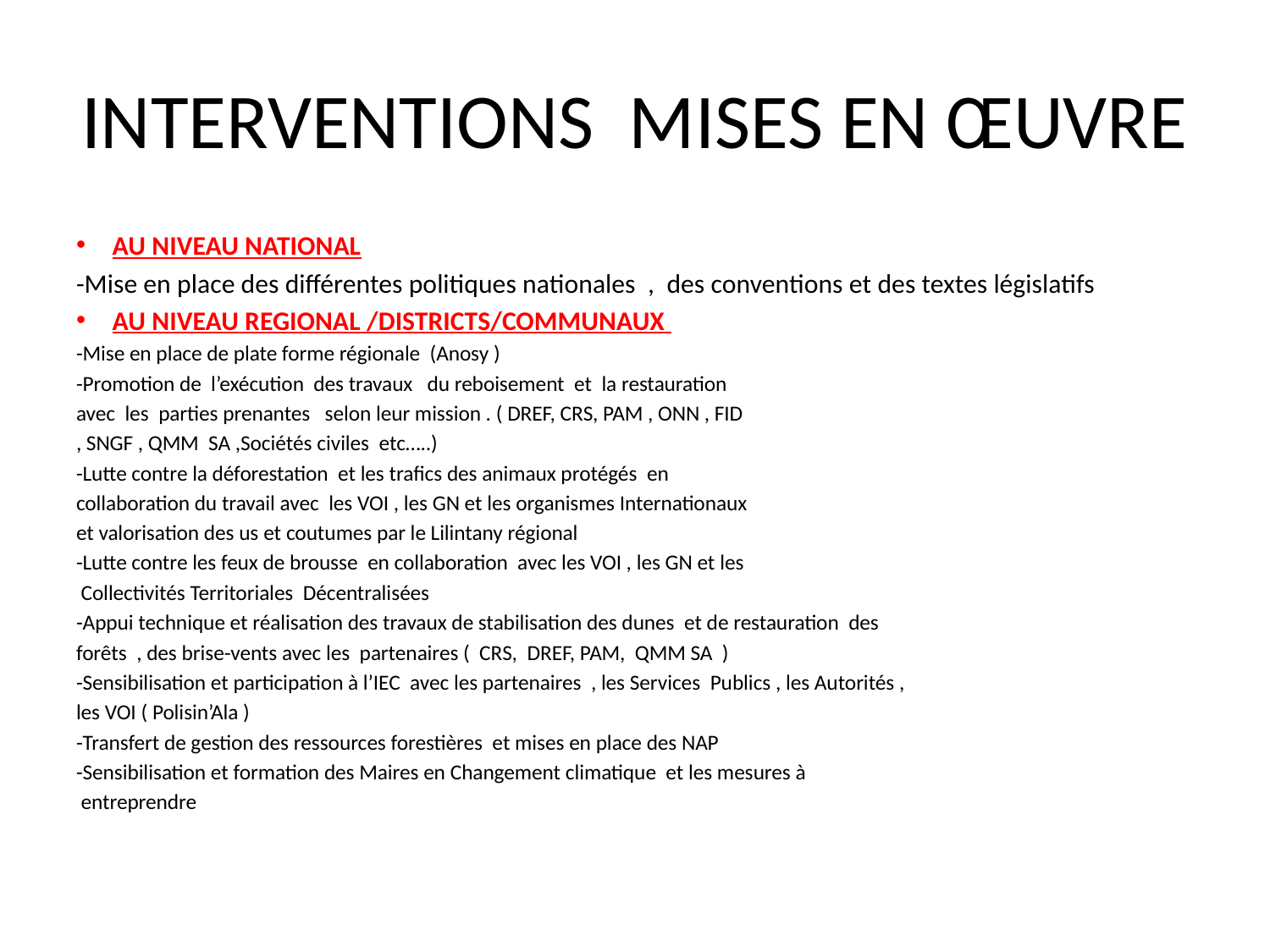

# INTERVENTIONS  MISES EN ŒUVRE
AU NIVEAU NATIONAL
-Mise en place des différentes politiques nationales  ,  des conventions et des textes législatifs
AU NIVEAU REGIONAL /DISTRICTS/COMMUNAUX
-Mise en place de plate forme régionale  (Anosy )
-Promotion de  l’exécution  des travaux   du reboisement  et  la restauration
avec  les  parties prenantes   selon leur mission . ( DREF, CRS, PAM , ONN , FID
, SNGF , QMM  SA ,Sociétés civiles  etc…..)
-Lutte contre la déforestation  et les trafics des animaux protégés  en
collaboration du travail avec  les VOI , les GN et les organismes Internationaux
et valorisation des us et coutumes par le Lilintany régional
-Lutte contre les feux de brousse  en collaboration  avec les VOI , les GN et les
 Collectivités Territoriales  Décentralisées
-Appui technique et réalisation des travaux de stabilisation des dunes  et de restauration  des
forêts  , des brise-vents avec les  partenaires (  CRS,  DREF, PAM,  QMM SA  )
-Sensibilisation et participation à l’IEC  avec les partenaires  , les Services  Publics , les Autorités ,
les VOI ( Polisin’Ala )
-Transfert de gestion des ressources forestières  et mises en place des NAP
-Sensibilisation et formation des Maires en Changement climatique  et les mesures à
 entreprendre